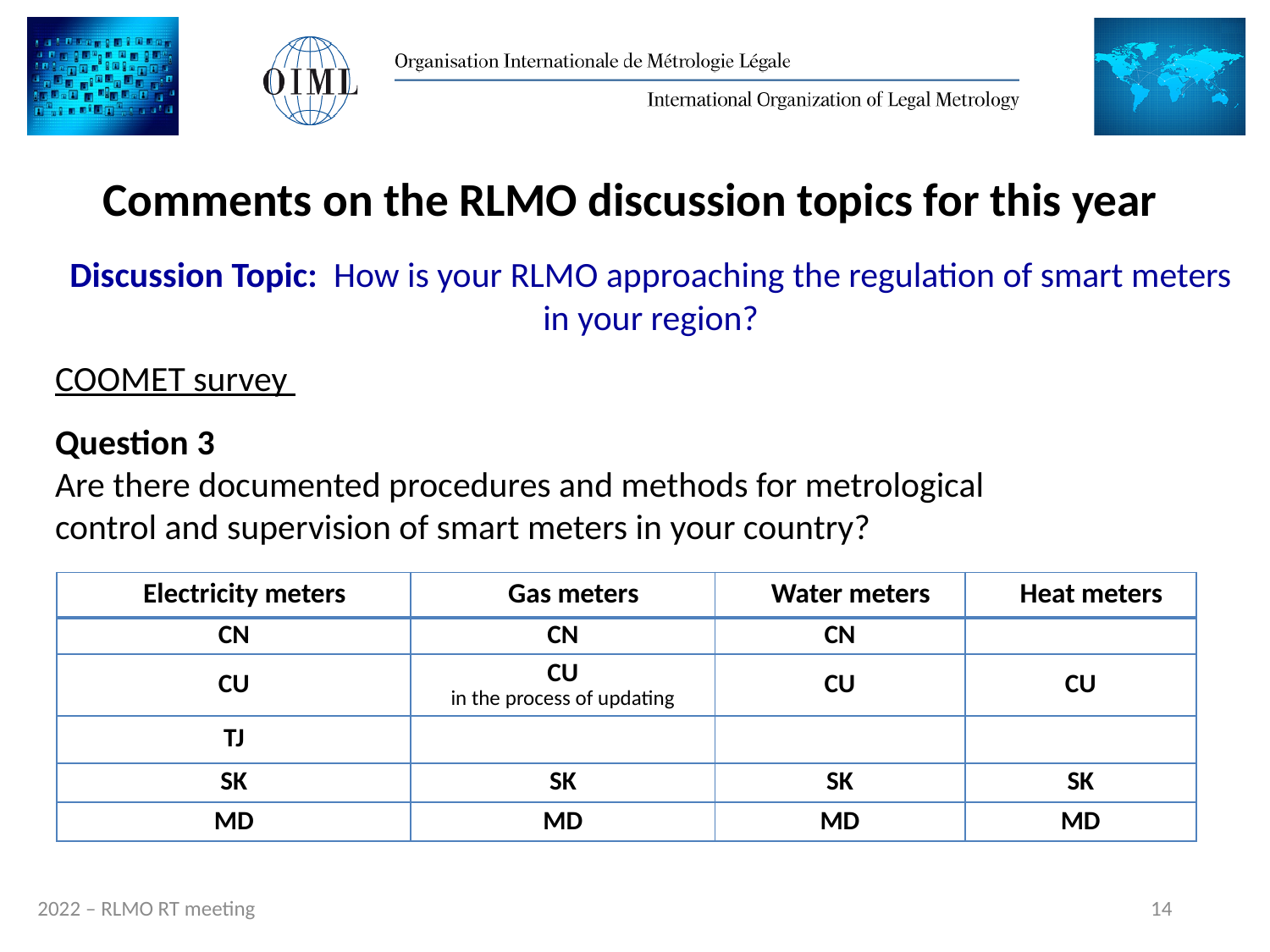

# Comments on the RLMO discussion topics for this year
Discussion Topic:  How is your RLMO approaching the regulation of smart meters in your region?
COOMET survey

Question 3
Are there documented procedures and methods for metrological control and supervision of smart meters in your country?
| Electricity meters | Gas meters | Water meters | Heat meters |
| --- | --- | --- | --- |
| CN | CN | CN |  |
| CU | CU in the process of updating | CU | CU |
| TJ |  |  |  |
| SK | SK | SK | SK |
| MD | MD | MD | MD |
14
Work has commenced under COOMET project 850/DE/21 “Development of a harmonized approach to use digital calibration certificates in COOMET member countries”.